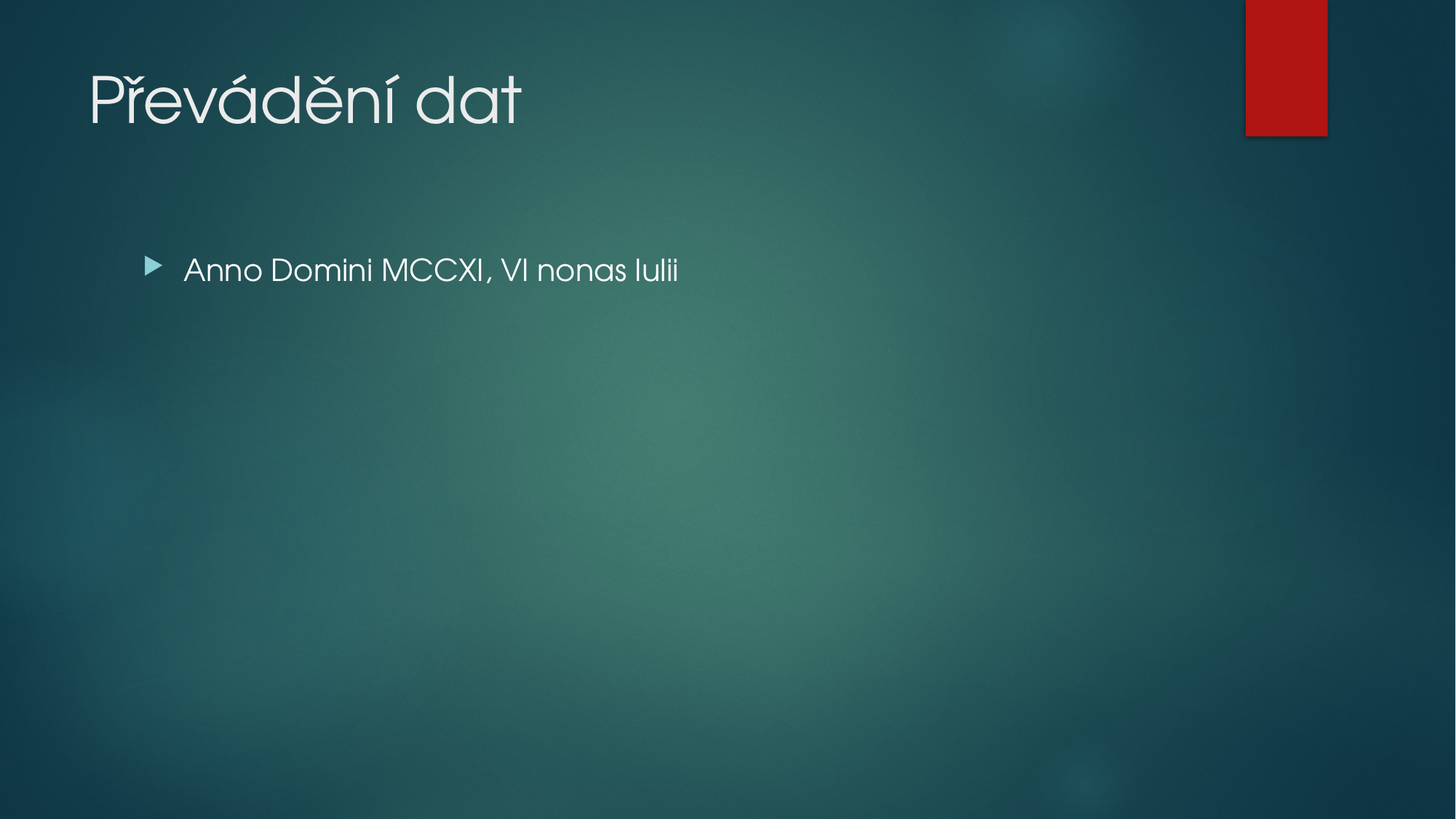

# Převádění dat
Anno Domini MCCXI, VI nonas Iulii